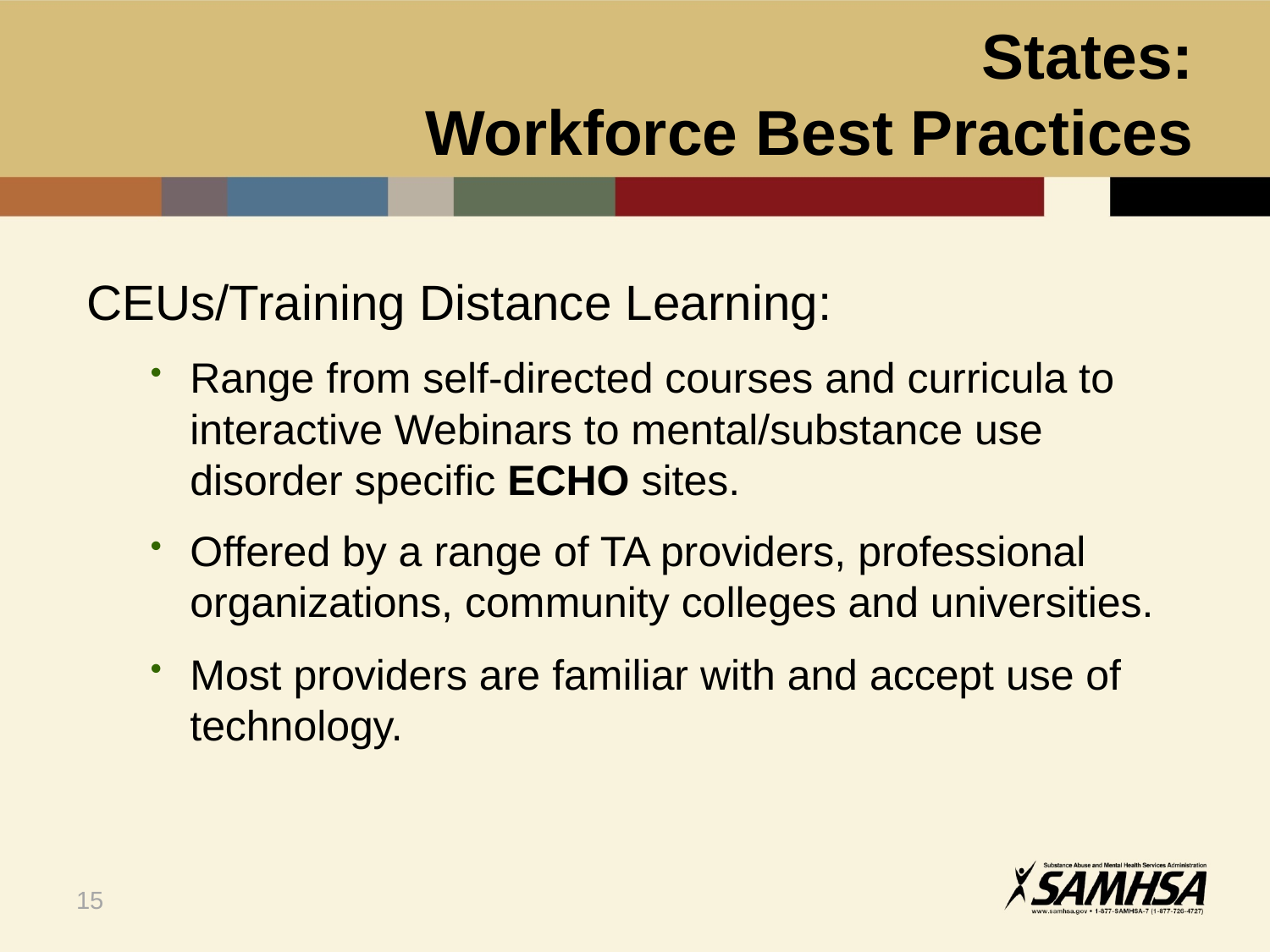

# States: Workforce Best Practices
CEUs/Training Distance Learning:
Range from self-directed courses and curricula to interactive Webinars to mental/substance use disorder specific ECHO sites.
Offered by a range of TA providers, professional organizations, community colleges and universities.
Most providers are familiar with and accept use of technology.

15